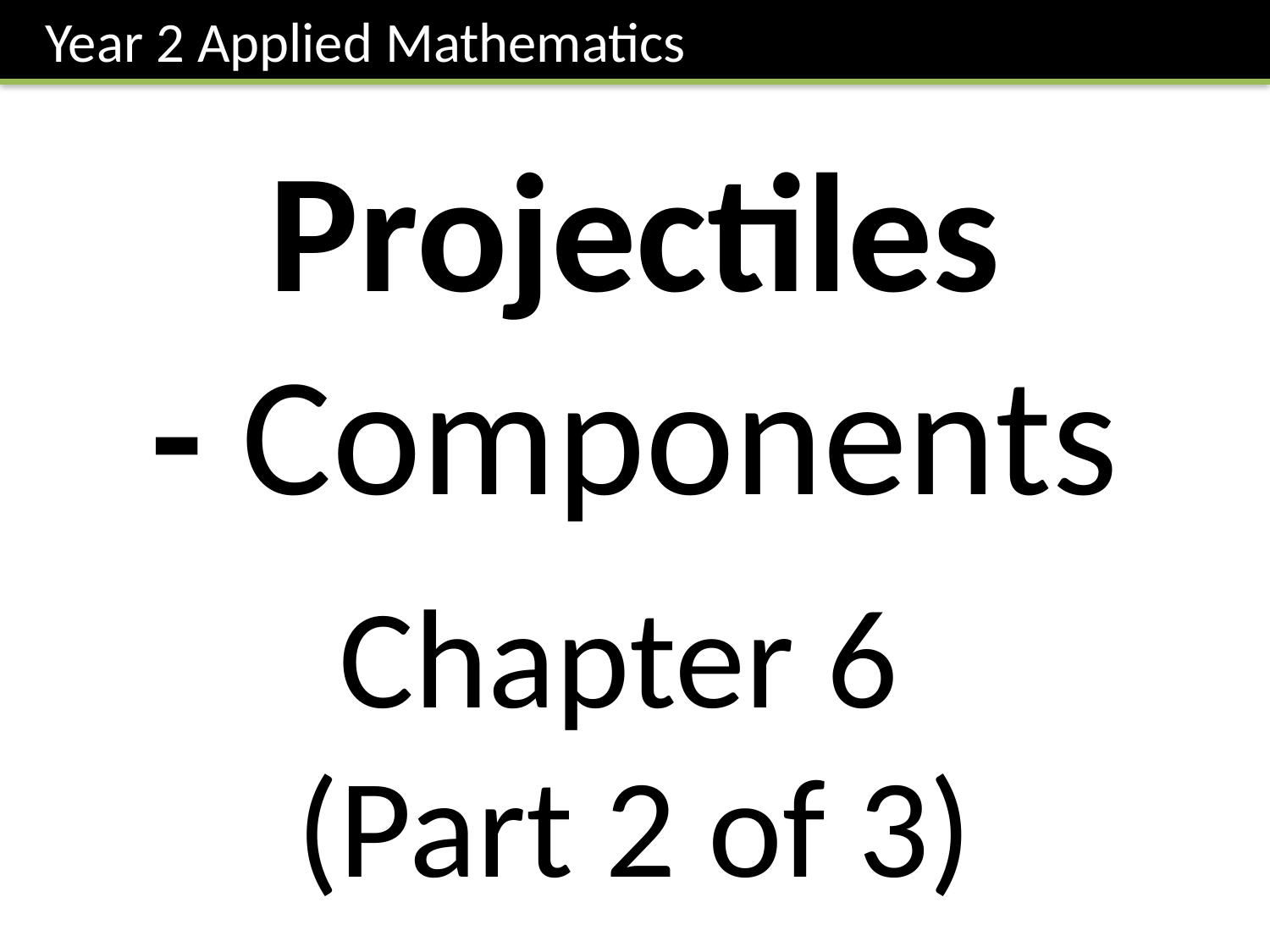

Year 2 Applied Mathematics
Projectiles
- Components

Chapter 6
(Part 2 of 3)